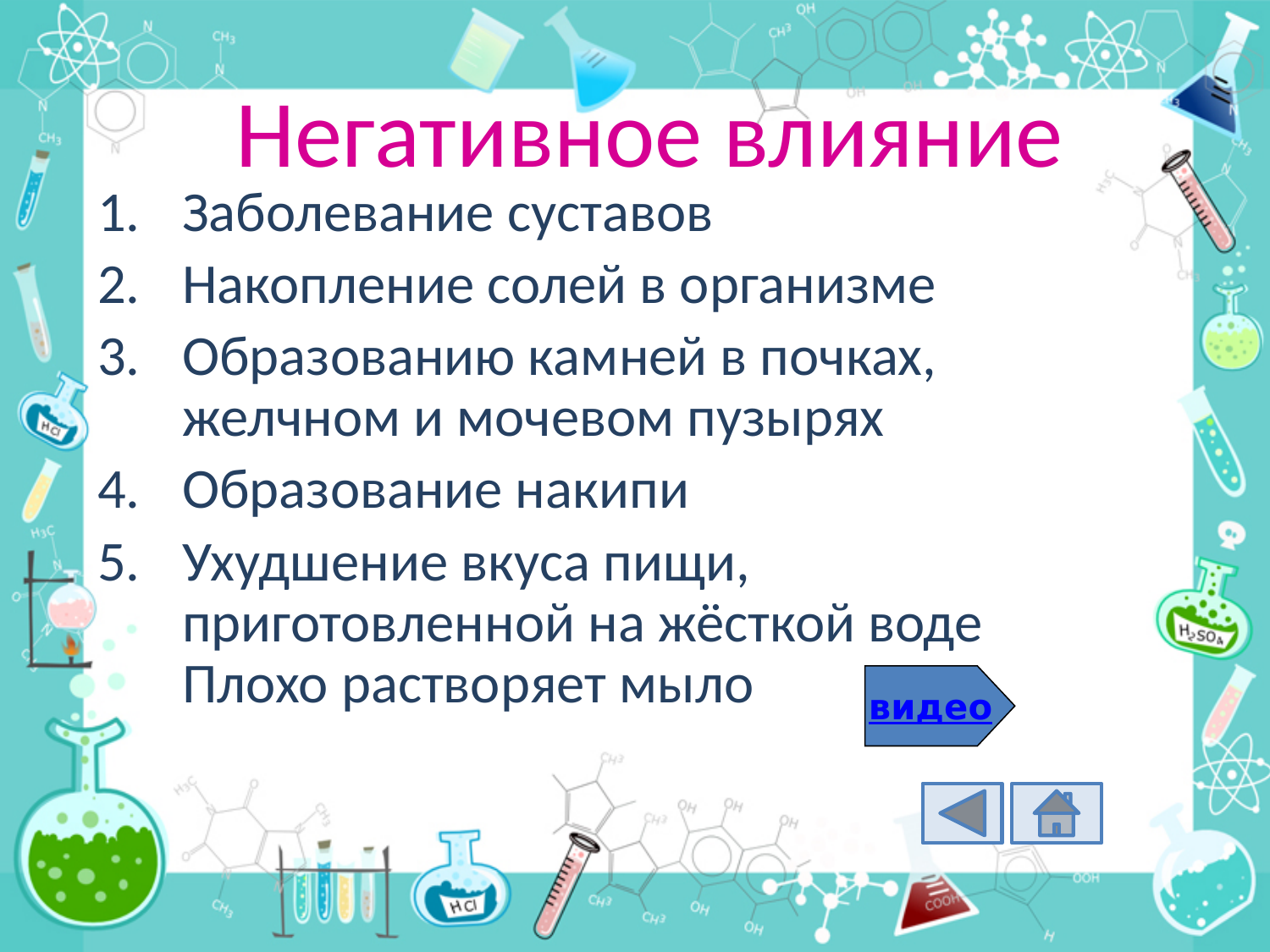

# Негативное влияние
Заболевание суставов
Накопление солей в организме
Образованию камней в почках, желчном и мочевом пузырях
Образование накипи
Ухудшение вкуса пищи, приготовленной на жёсткой воде Плохо растворяет мыло

видео